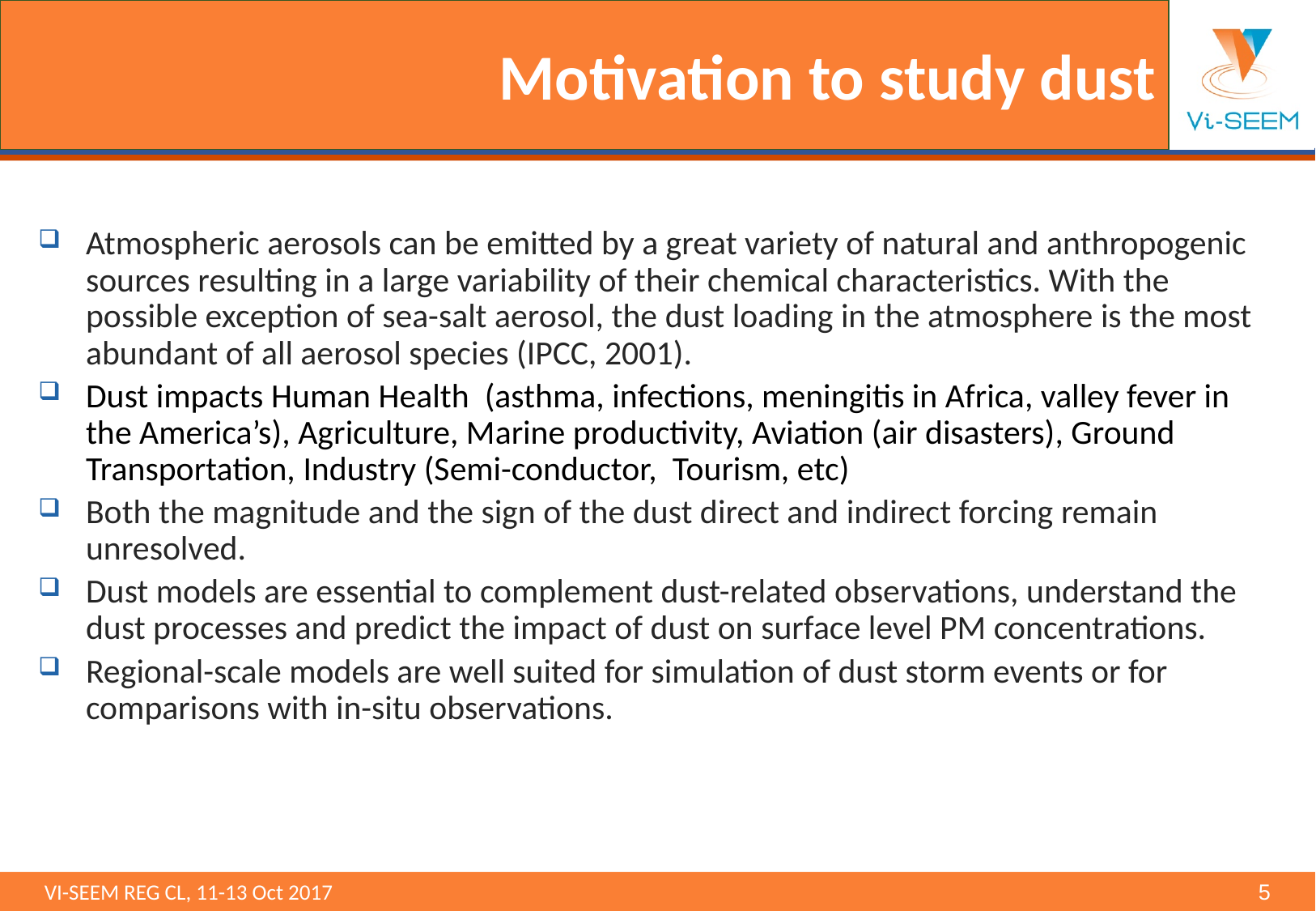

# Motivation to study dust
Atmospheric aerosols can be emitted by a great variety of natural and anthropogenic sources resulting in a large variability of their chemical characteristics. With the possible exception of sea-salt aerosol, the dust loading in the atmosphere is the most abundant of all aerosol species (IPCC, 2001).
Dust impacts Human Health  (asthma, infections, meningitis in Africa, valley fever in the America’s), Agriculture, Marine productivity, Aviation (air disasters), Ground Transportation, Industry (Semi-conductor,  Tourism, etc)
Both the magnitude and the sign of the dust direct and indirect forcing remain unresolved.
Dust models are essential to complement dust-related observations, understand the dust processes and predict the impact of dust on surface level PM concentrations.
Regional-scale models are well suited for simulation of dust storm events or for comparisons with in-situ observations.

VI-SEEM REG CL, 11-13 Oct 2017 								5